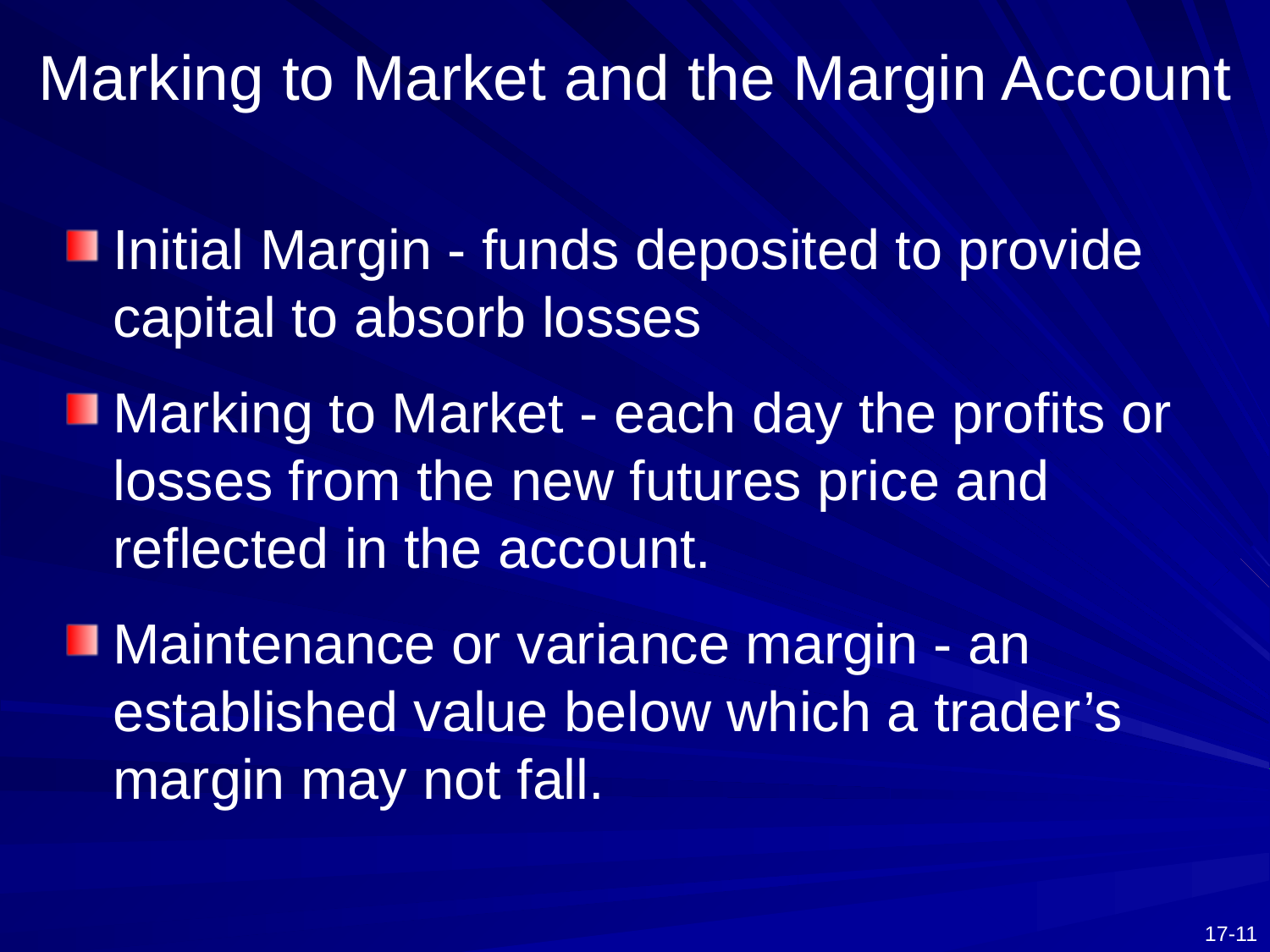

# Marking to Market and the Margin Account
Initial Margin - funds deposited to provide capital to absorb losses
Marking to Market - each day the profits or losses from the new futures price and reflected in the account.
Maintenance or variance margin - an established value below which a trader’s margin may not fall.